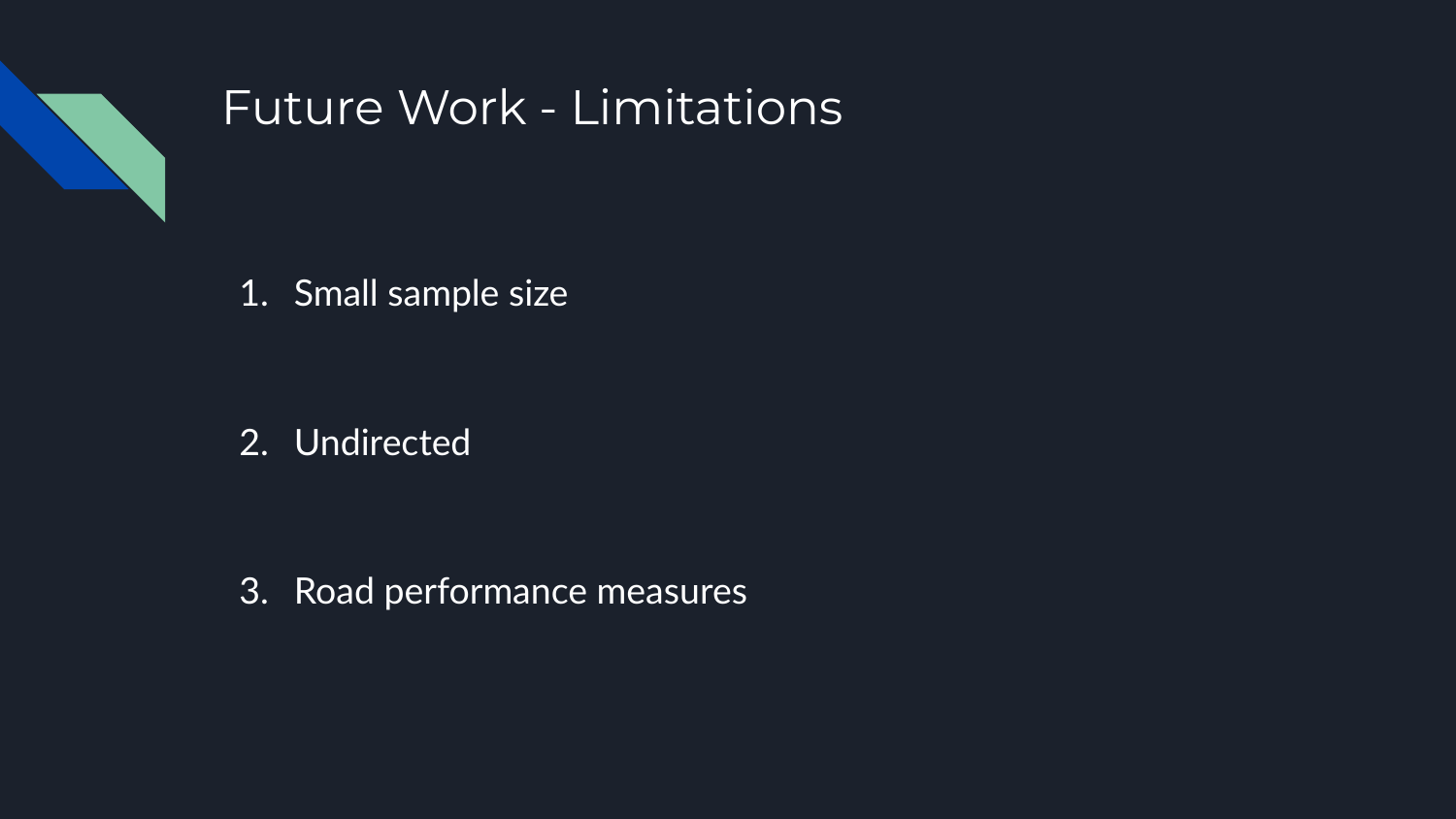

# Future Work - Limitations
Small sample size

Undirected

Road performance measures